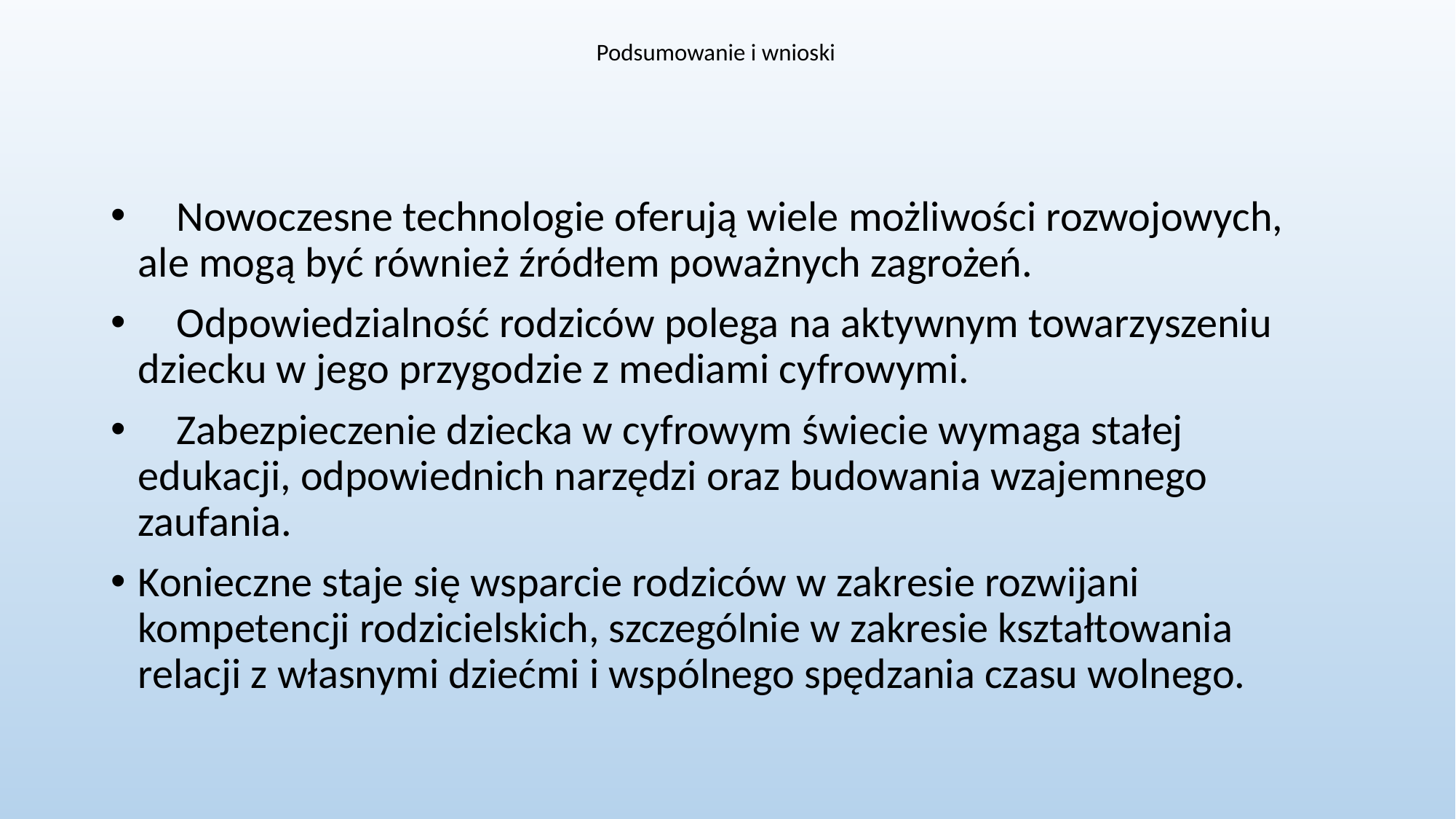

# Podsumowanie i wnioski

    Nowoczesne technologie oferują wiele możliwości rozwojowych, ale mogą być również źródłem poważnych zagrożeń.
    Odpowiedzialność rodziców polega na aktywnym towarzyszeniu dziecku w jego przygodzie z mediami cyfrowymi.
    Zabezpieczenie dziecka w cyfrowym świecie wymaga stałej edukacji, odpowiednich narzędzi oraz budowania wzajemnego zaufania.
Konieczne staje się wsparcie rodziców w zakresie rozwijani kompetencji rodzicielskich, szczególnie w zakresie kształtowania relacji z własnymi dziećmi i wspólnego spędzania czasu wolnego.